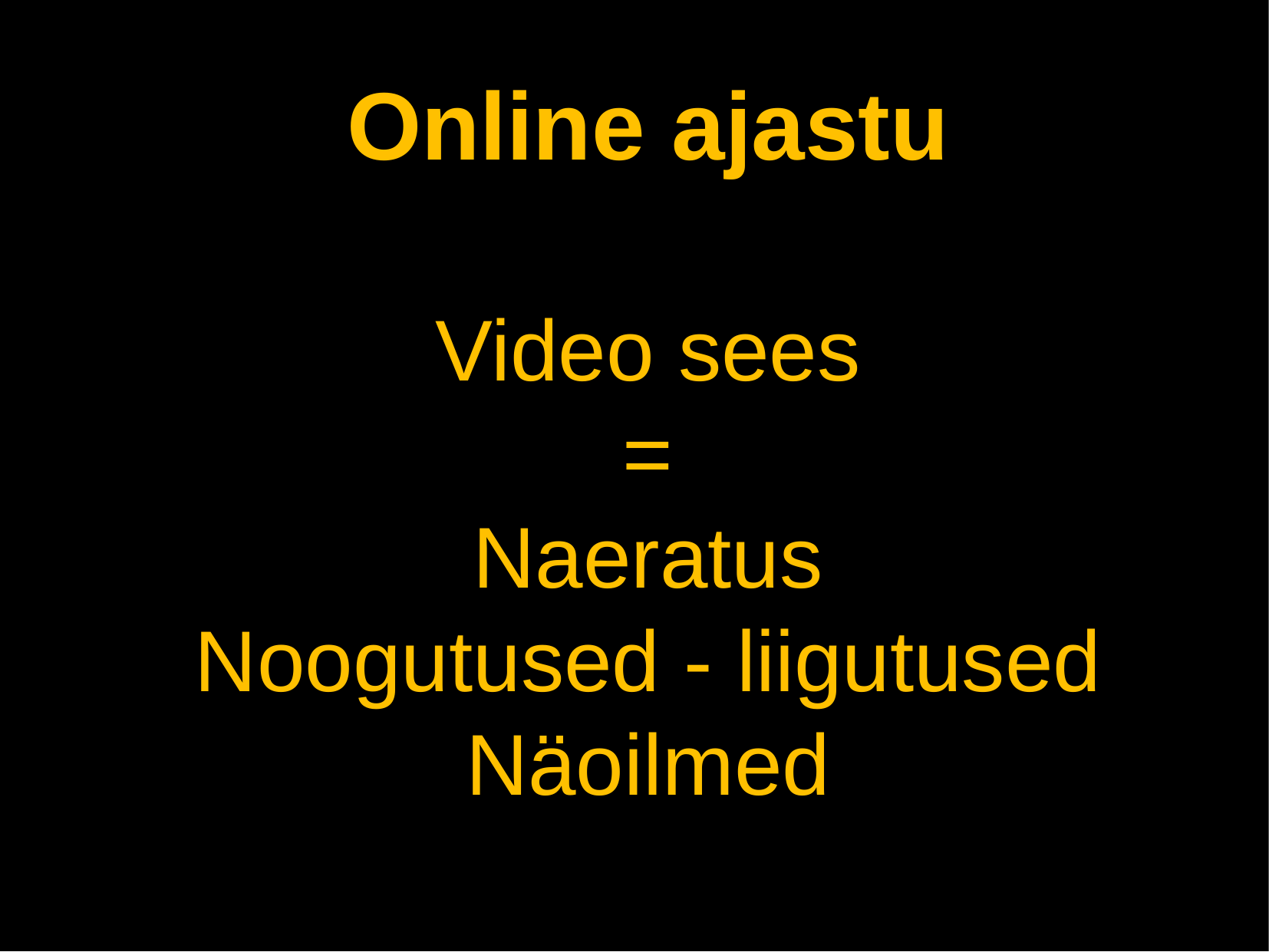

Online ajastu

Video sees
=
Naeratus
Noogutused - liigutused
Näoilmed